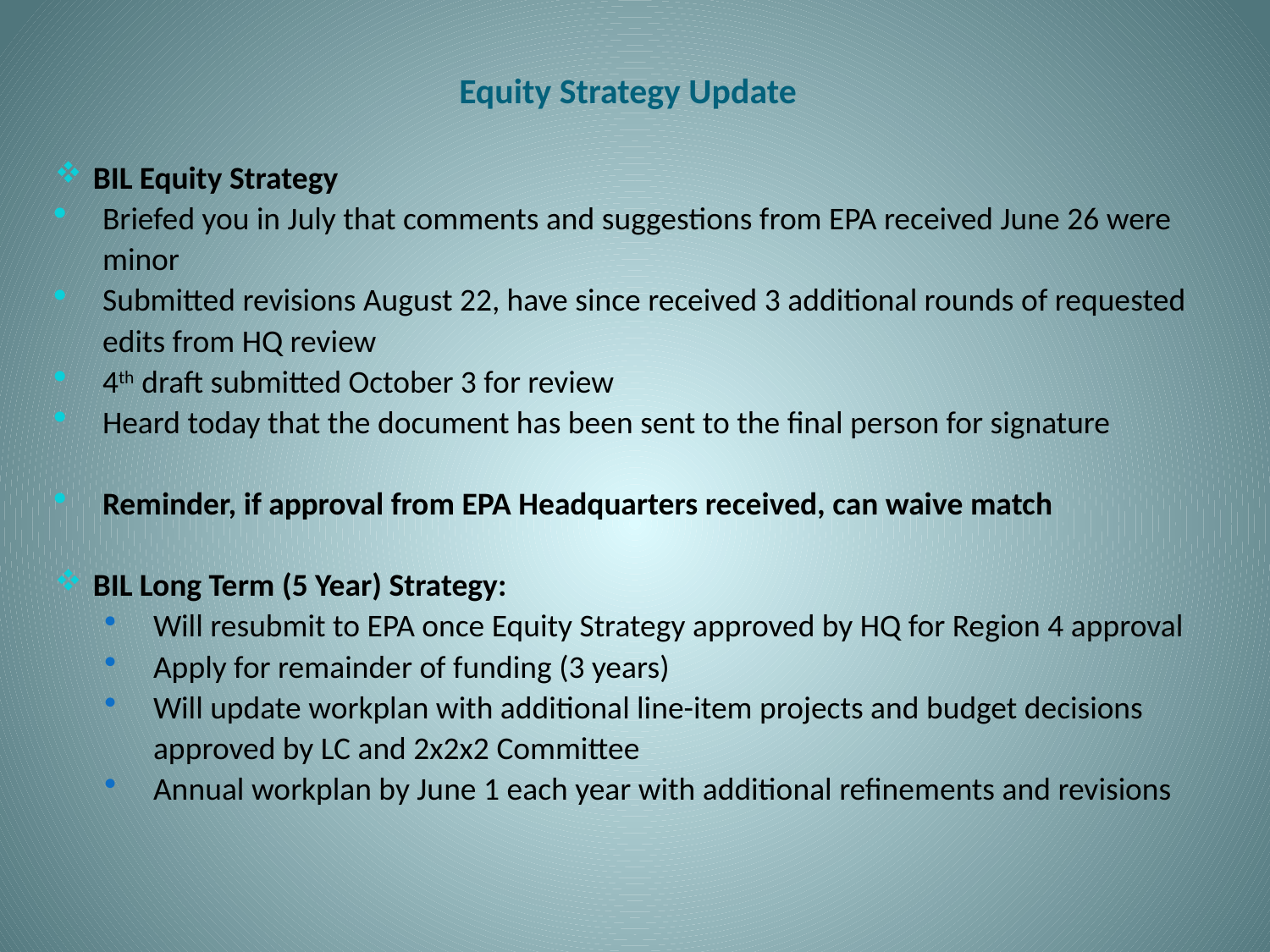

# Equity Strategy Update
BIL Equity Strategy
Briefed you in July that comments and suggestions from EPA received June 26 were minor
Submitted revisions August 22, have since received 3 additional rounds of requested edits from HQ review
4th draft submitted October 3 for review
Heard today that the document has been sent to the final person for signature

Reminder, if approval from EPA Headquarters received, can waive match

BIL Long Term (5 Year) Strategy:
Will resubmit to EPA once Equity Strategy approved by HQ for Region 4 approval
Apply for remainder of funding (3 years)
Will update workplan with additional line-item projects and budget decisions approved by LC and 2x2x2 Committee
Annual workplan by June 1 each year with additional refinements and revisions